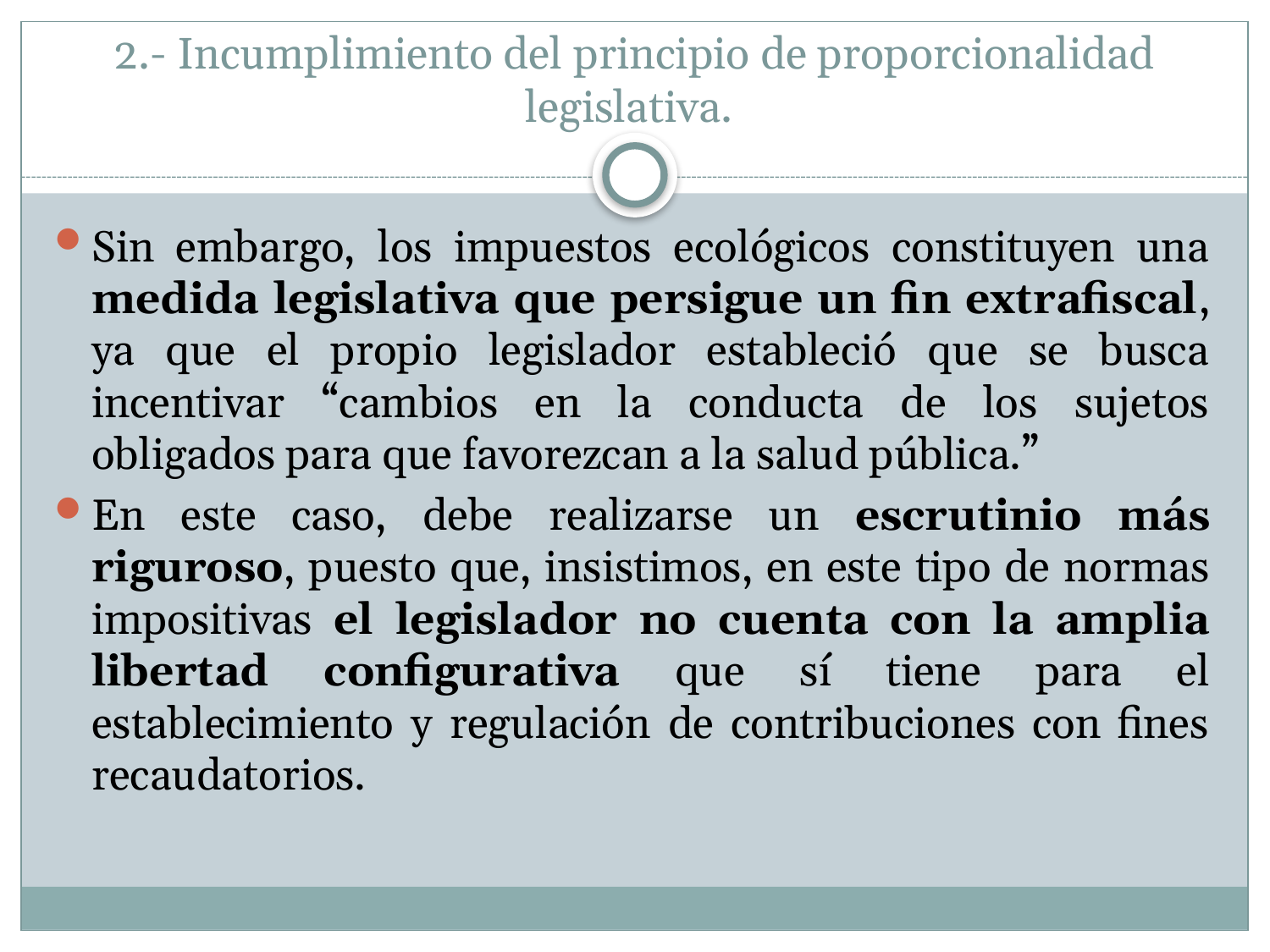

# 2.- Incumplimiento del principio de proporcionalidad legislativa.
Sin embargo, los impuestos ecológicos constituyen una medida legislativa que persigue un fin extrafiscal, ya que el propio legislador estableció que se busca incentivar “cambios en la conducta de los sujetos obligados para que favorezcan a la salud pública.”
En este caso, debe realizarse un escrutinio más riguroso, puesto que, insistimos, en este tipo de normas impositivas el legislador no cuenta con la amplia libertad configurativa que sí tiene para el establecimiento y regulación de contribuciones con fines recaudatorios.